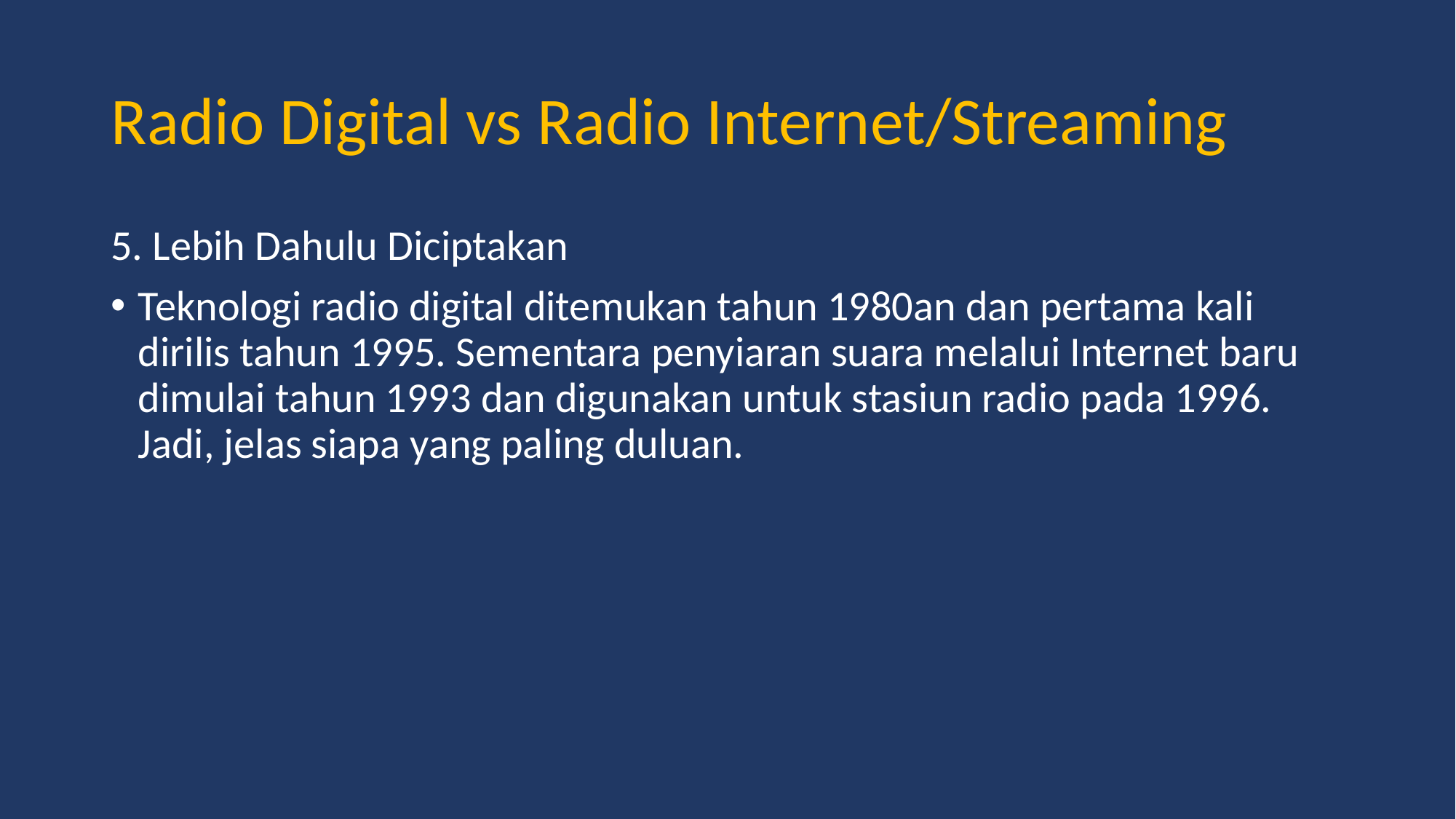

# Radio Digital vs Radio Internet/Streaming
5. Lebih Dahulu Diciptakan
Teknologi radio digital ditemukan tahun 1980an dan pertama kali dirilis tahun 1995. Sementara penyiaran suara melalui Internet baru dimulai tahun 1993 dan digunakan untuk stasiun radio pada 1996. Jadi, jelas siapa yang paling duluan.